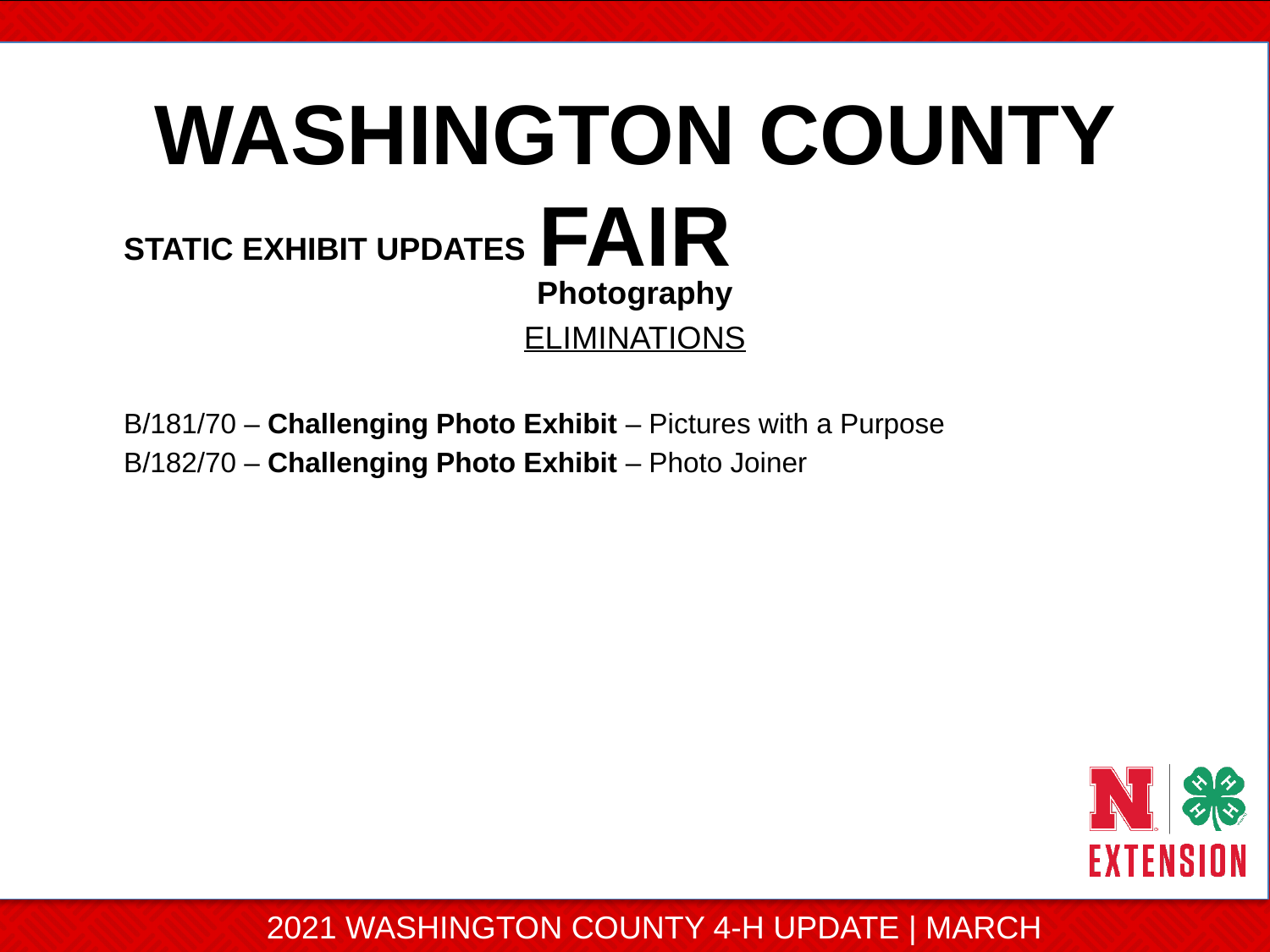

WASHINGTON COUNTY FAIR
STATIC EXHIBIT UPDATES
Photography
ELIMINATIONS

B/181/70 – Challenging Photo Exhibit – Pictures with a Purpose
B/182/70 – Challenging Photo Exhibit – Photo Joiner

2021 WASHINGTON COUNTY 4-H UPDATE | MARCH 18, 2021